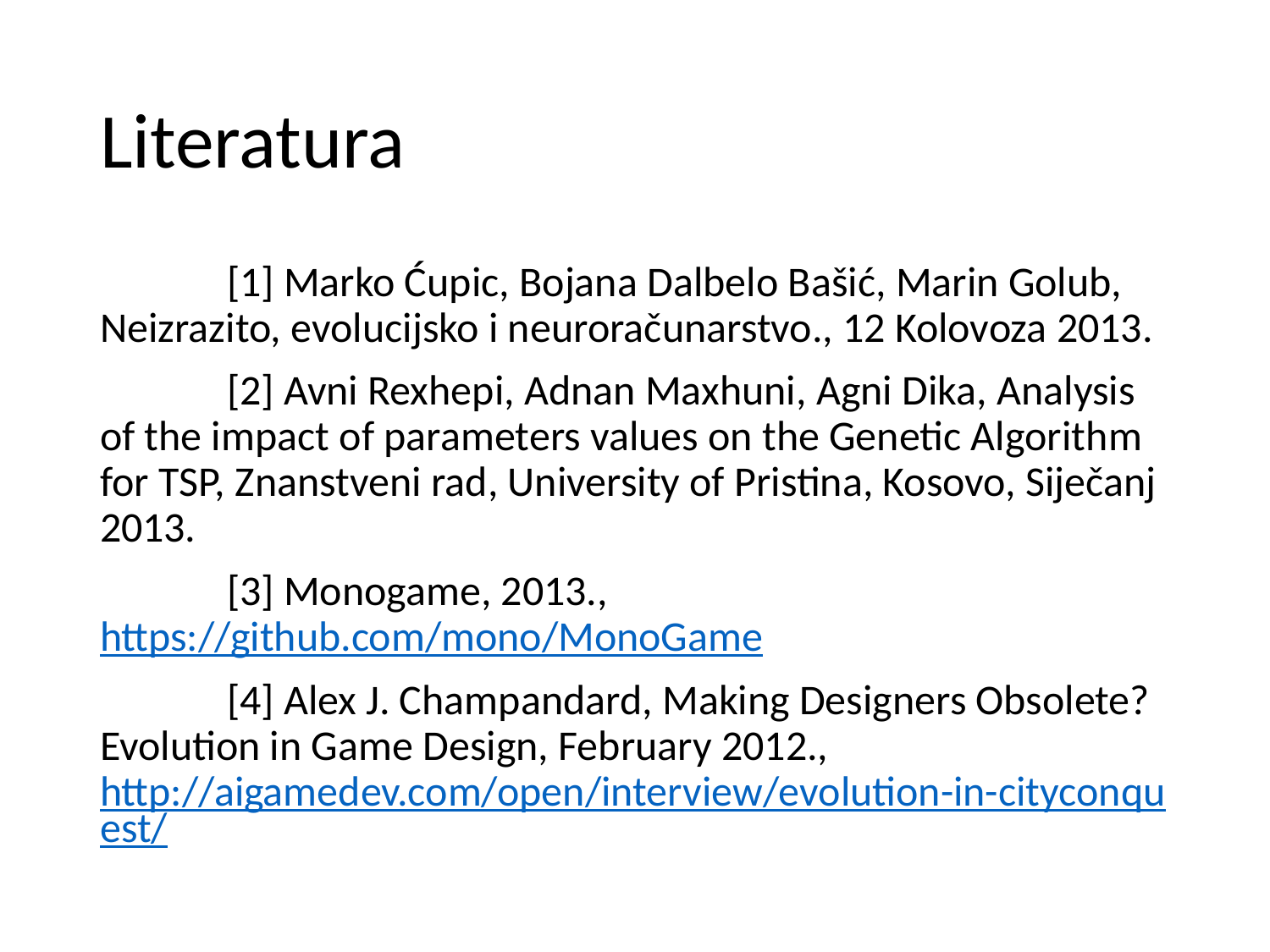

# Literatura
	[1] Marko Ćupic, Bojana Dalbelo Bašić, Marin Golub, Neizrazito, evolucijsko i neuroračunarstvo., 12 Kolovoza 2013.
	[2] Avni Rexhepi, Adnan Maxhuni, Agni Dika, Analysis of the impact of parameters values on the Genetic Algorithm for TSP, Znanstveni rad, University of Pristina, Kosovo, Siječanj 2013.
	[3] Monogame, 2013., https://github.com/mono/MonoGame
	[4] Alex J. Champandard, Making Designers Obsolete? Evolution in Game Design, February 2012., http://aigamedev.com/open/interview/evolution-in-cityconquest/